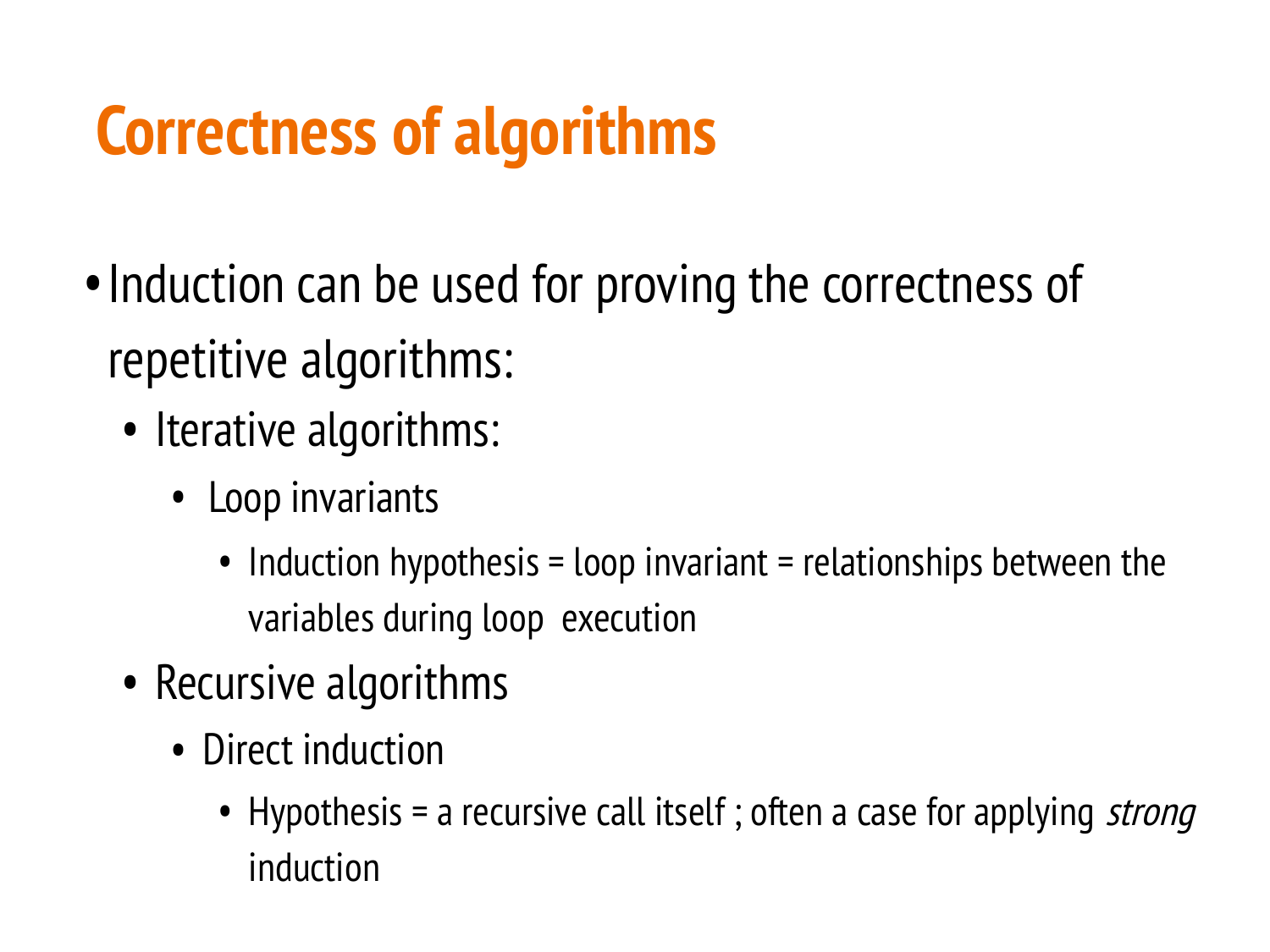

# Correctness of algorithms
Induction can be used for proving the correctness of  repetitive algorithms:
Iterative algorithms:
Loop invariants
Induction hypothesis = loop invariant = relationships between the variables during loop  execution
Recursive algorithms
Direct induction
Hypothesis = a recursive call itself ; often a case for applying strong induction